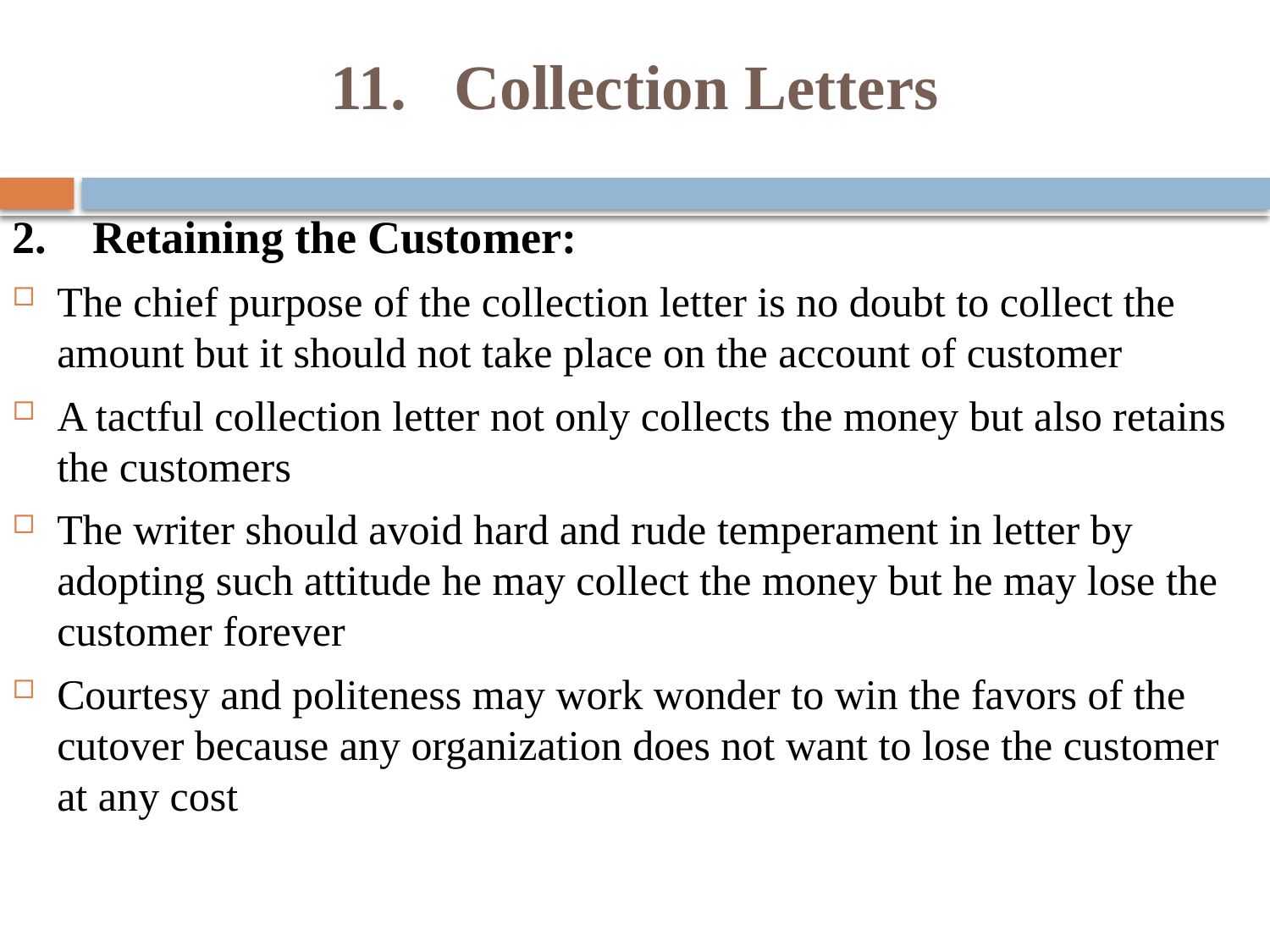

# 11.   Collection Letters
2.    Retaining the Customer:
The chief purpose of the collection letter is no doubt to collect the amount but it should not take place on the account of customer
A tactful collection letter not only collects the money but also retains the customers
The writer should avoid hard and rude temperament in letter by adopting such attitude he may collect the money but he may lose the customer forever
Courtesy and politeness may work wonder to win the favors of the cutover because any organization does not want to lose the customer at any cost